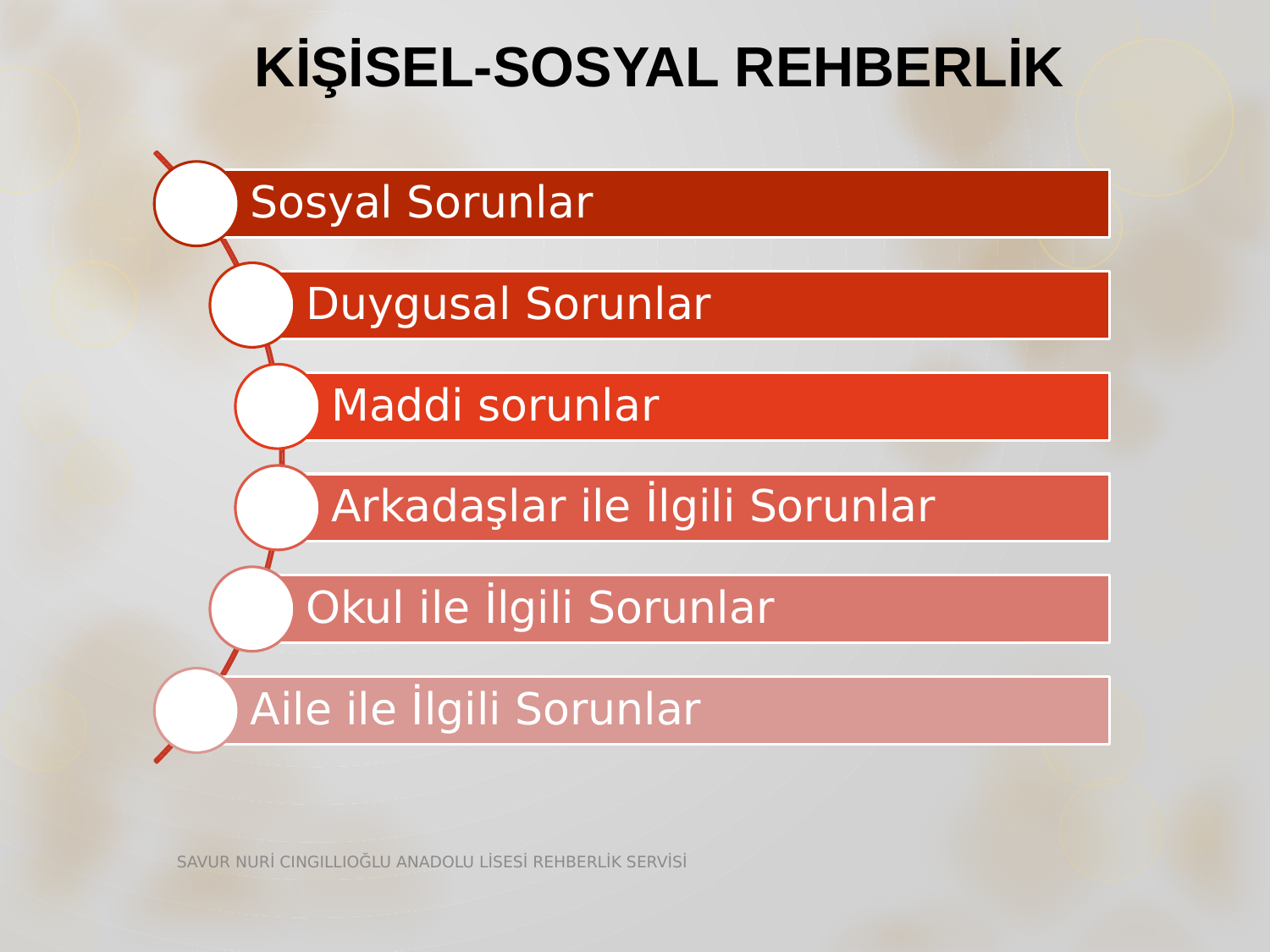

# KİŞİSEL-SOSYAL REHBERLİK
Sosyal Sorunlar
Duygusal Sorunlar
Maddi sorunlar
Arkadaşlar ile İlgili Sorunlar
Okul ile İlgili Sorunlar
Aile ile İlgili Sorunlar
SAVUR NURİ CINGILLIOĞLU ANADOLU LİSESİ REHBERLİK SERVİSİ